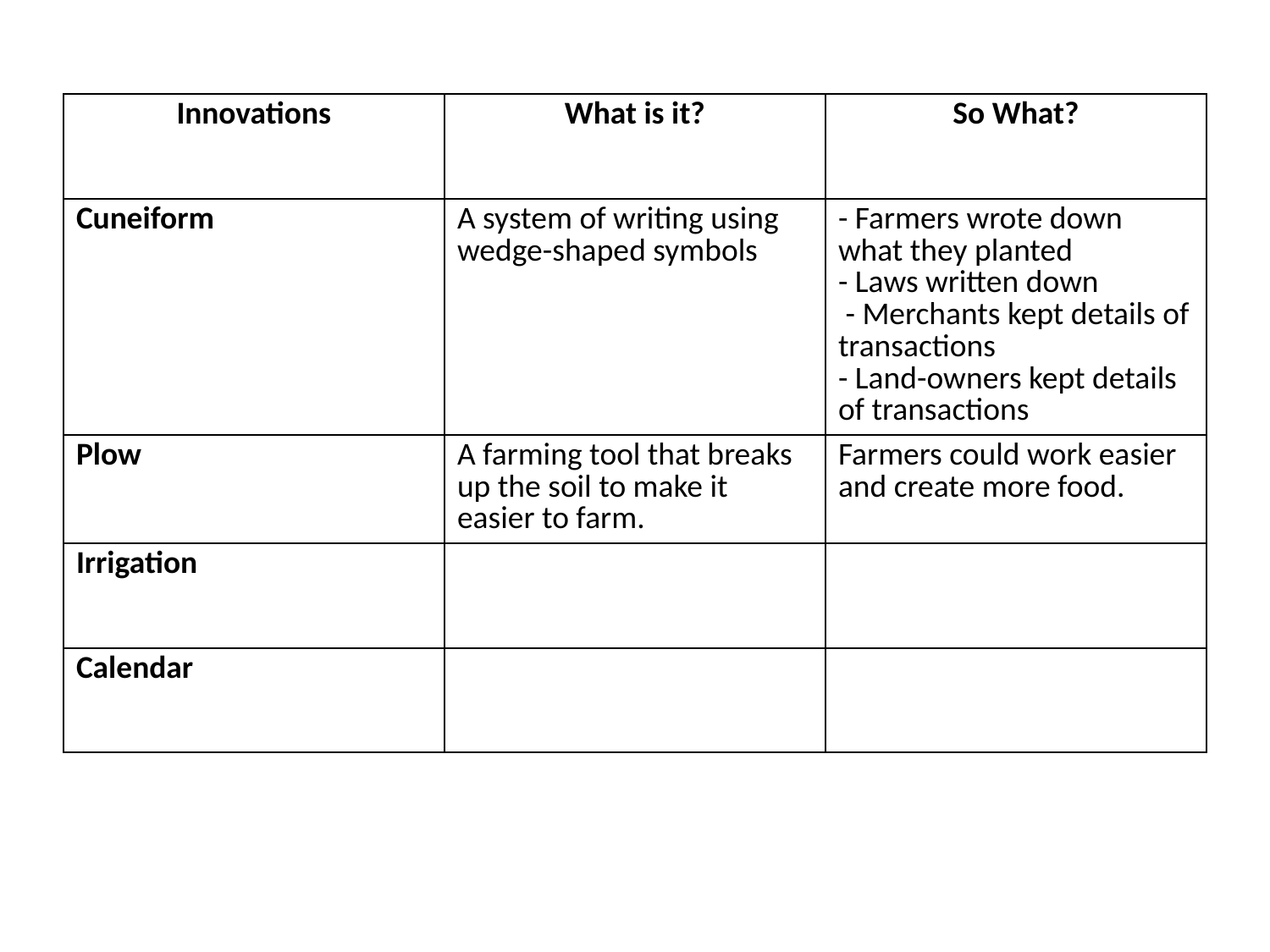

| Innovations | What is it? | So What? |
| --- | --- | --- |
| Cuneiform | A system of writing using wedge-shaped symbols | - Farmers wrote down what they planted - Laws written down - Merchants kept details of transactions - Land-owners kept details of transactions |
| Plow | A farming tool that breaks up the soil to make it easier to farm. | Farmers could work easier and create more food. |
| Irrigation |  |  |
| Calendar |  |  |